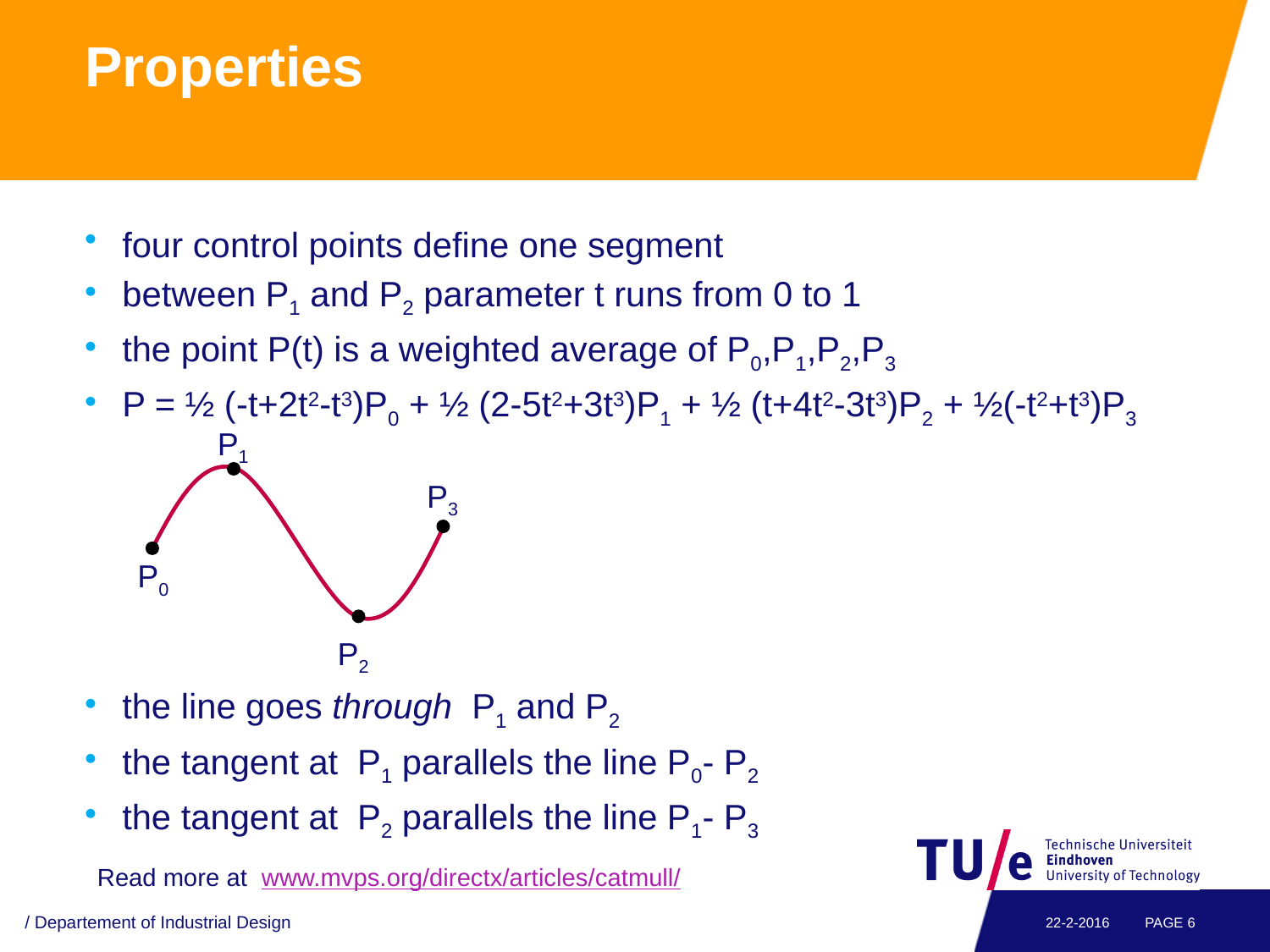

# Properties
four control points define one segment
between P1 and P2 parameter t runs from 0 to 1
the point P(t) is a weighted average of P0,P1,P2,P3
P = ½ (-t+2t2-t3)P0 + ½ (2-5t2+3t3)P1 + ½ (t+4t2-3t3)P2 + ½(-t2+t3)P3

the line goes through  P1 and P2
the tangent at  P1 parallels the line P0- P2
the tangent at  P2 parallels the line P1- P3

P1

P3

P0

P2
Read more at  www.mvps.org/directx/articles/catmull/
/ Departement of Industrial Design
22-2-2016
PAGE 6